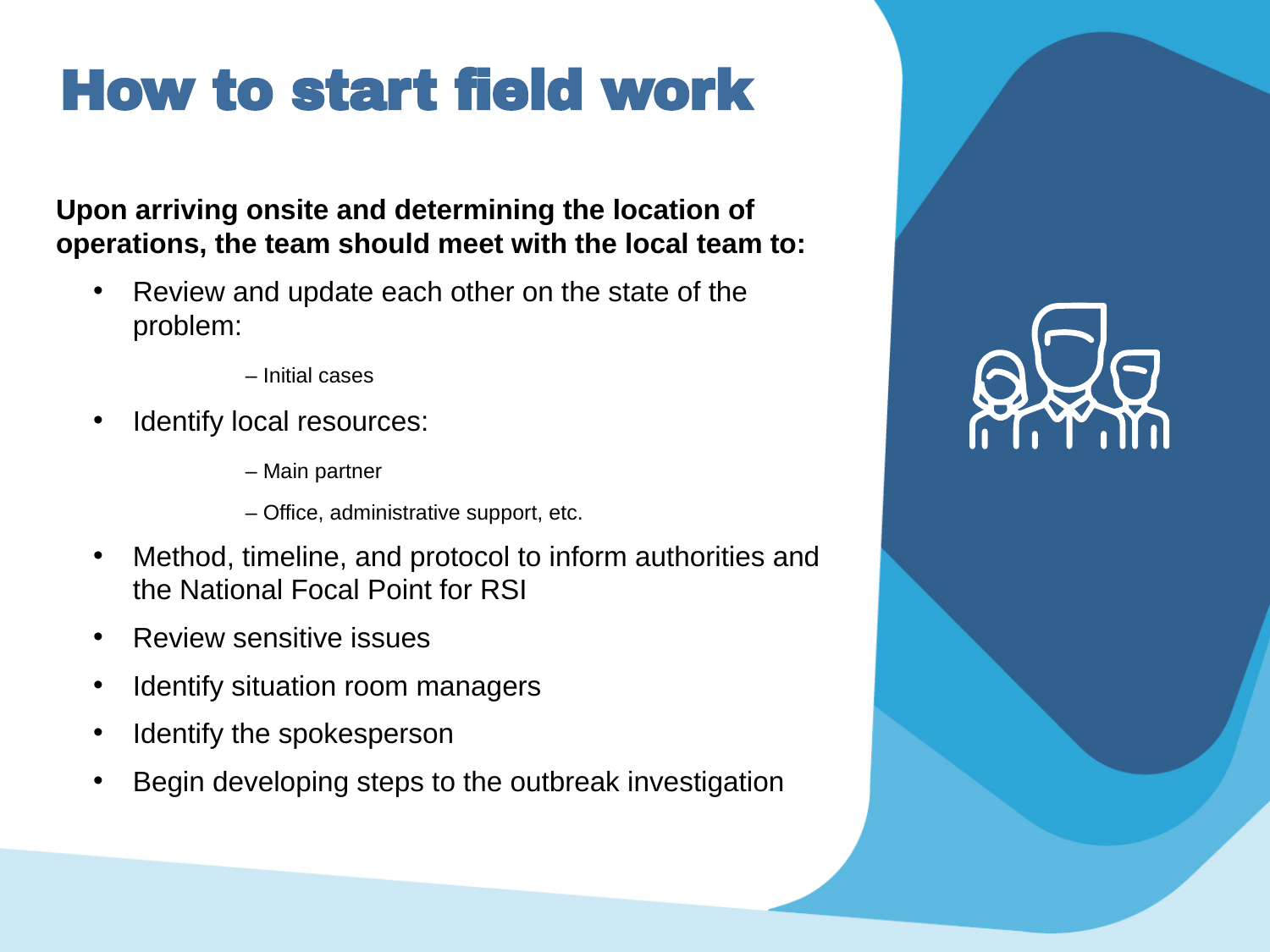

How to start field work
Upon arriving onsite and determining the location of operations, the team should meet with the local team to:
Review and update each other on the state of the problem:
		– Initial cases
Identify local resources:
		– Main partner
		– Office, administrative support, etc.
Method, timeline, and protocol to inform authorities and the National Focal Point for RSI
Review sensitive issues
Identify situation room managers
Identify the spokesperson
Begin developing steps to the outbreak investigation